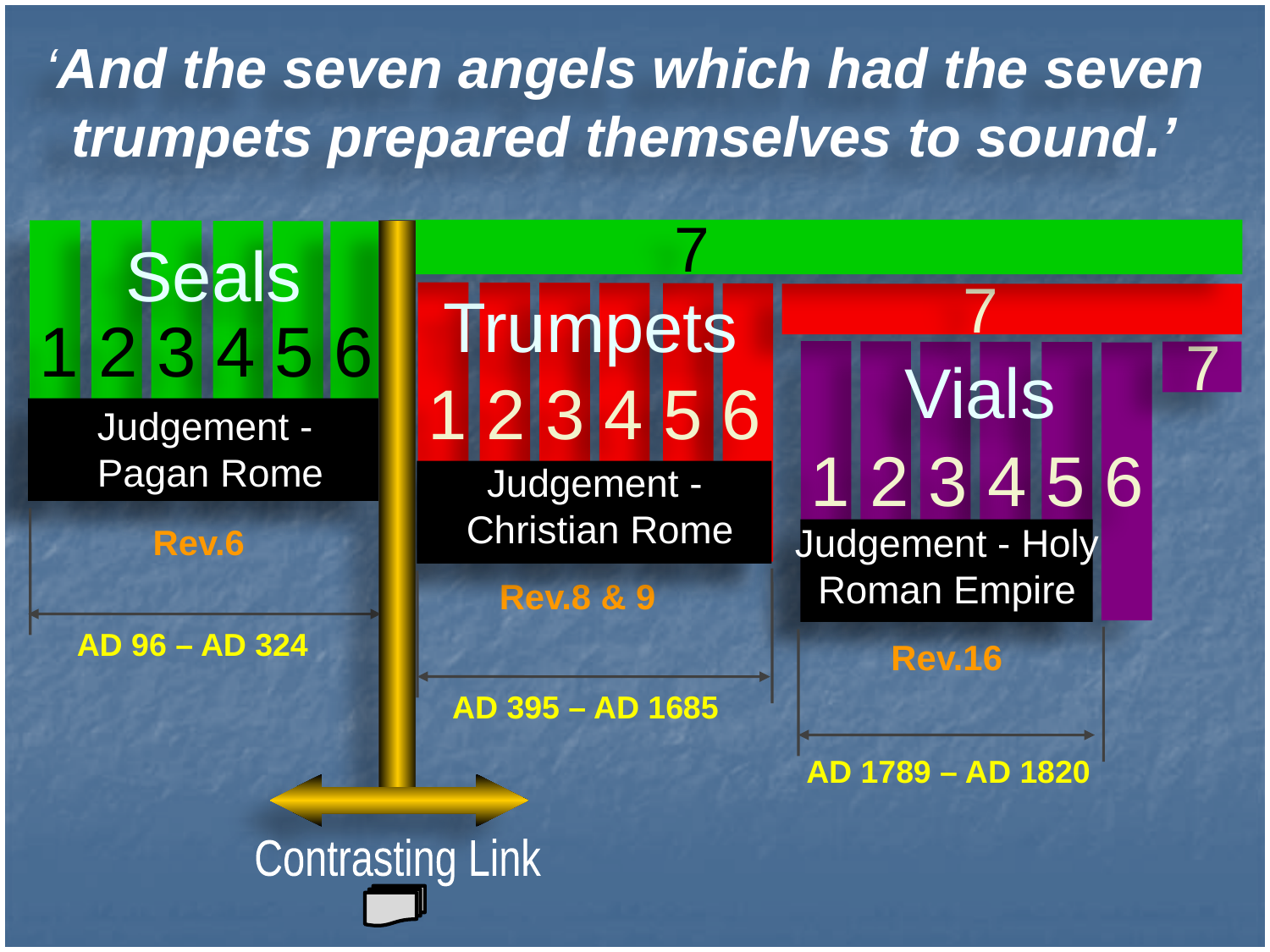

‘And the seven angels which had the seven trumpets prepared themselves to sound.’
7

Seals
1 2 3 4 5 6

7
Trumpets

1 2 3 4 5 6
7

Vials

1 2 3 4 5 6
Judgement -  Pagan Rome

Judgement -  Christian Rome

AD 96 – AD 324
Judgement - Holy Roman Empire

Rev.6

AD 395 – AD 1685
Rev.8 & 9

AD 1789 – AD 1820
Rev.16

Contrasting Link